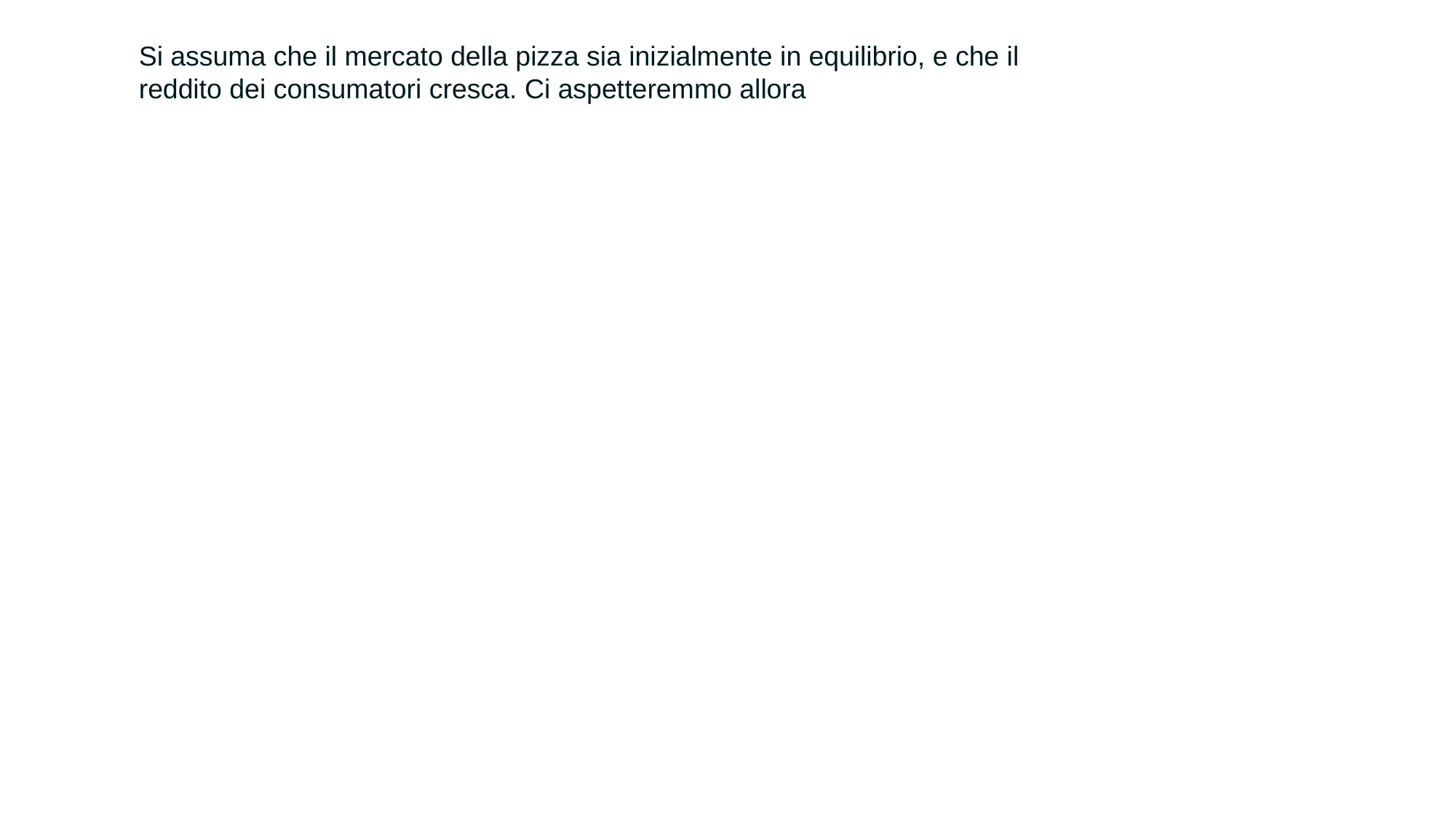

Si assuma che il mercato della pizza sia inizialmente in equilibrio, e che il reddito dei consumatori cresca. Ci aspetteremmo allora